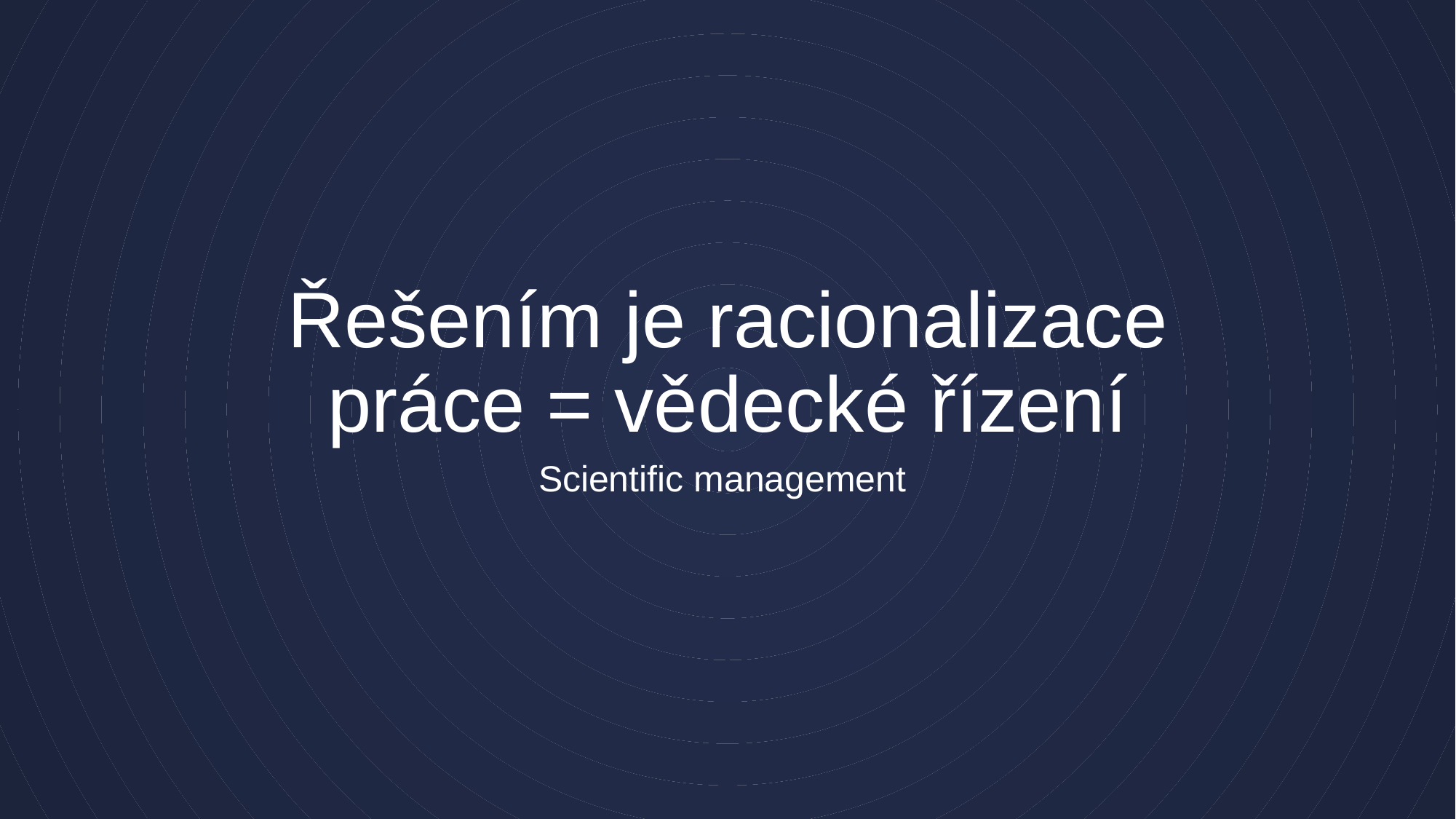

# Řešením je racionalizace práce = vědecké řízení
Scientific management